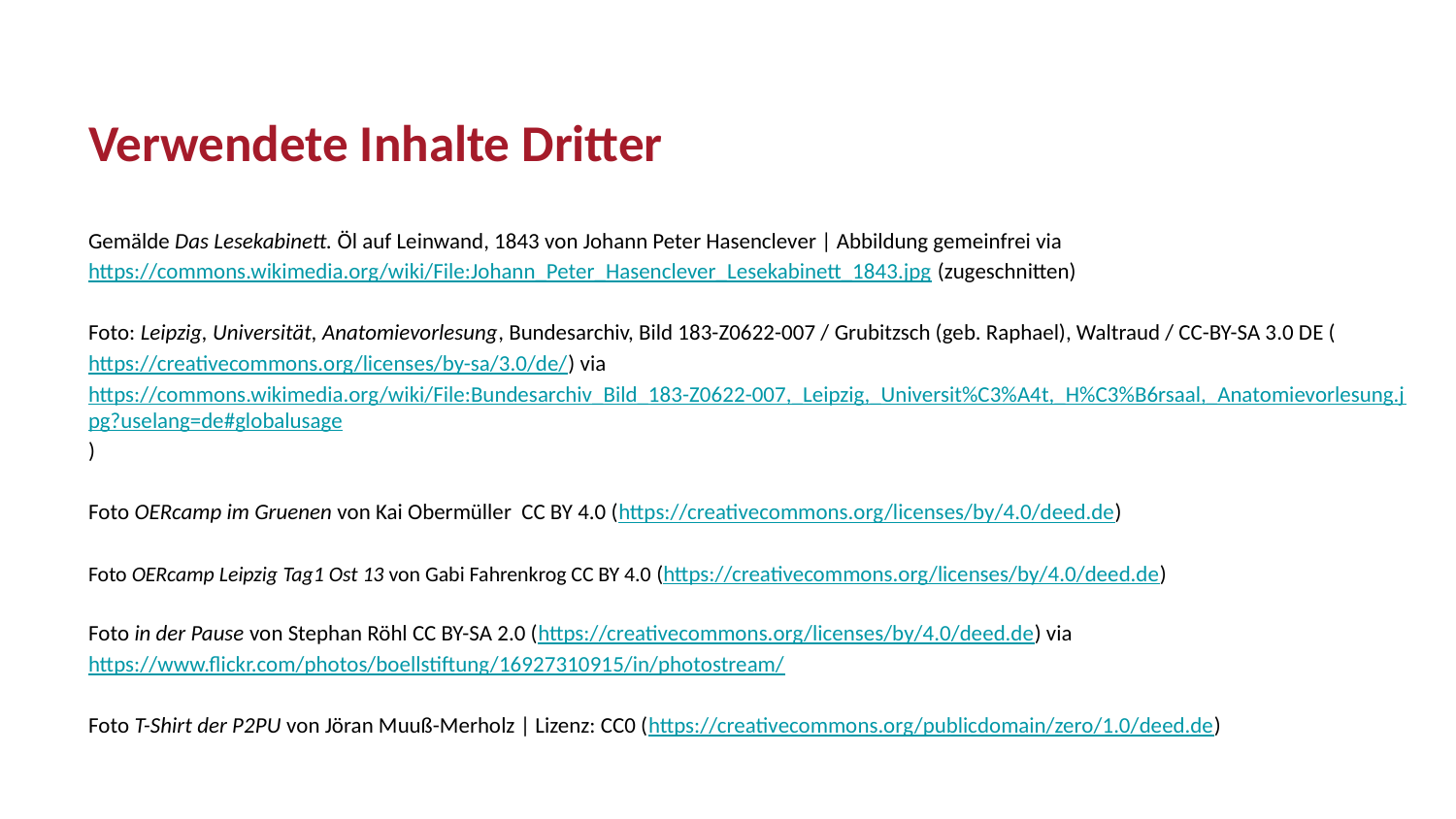

# Verwendete Inhalte Dritter
Gemälde Das Lesekabinett. Öl auf Leinwand, 1843 von Johann Peter Hasenclever | Abbildung gemeinfrei via
https://commons.wikimedia.org/wiki/File:Johann_Peter_Hasenclever_Lesekabinett_1843.jpg (zugeschnitten)

Foto: Leipzig, Universität, Anatomievorlesung, Bundesarchiv, Bild 183-Z0622-007 / Grubitzsch (geb. Raphael), Waltraud / CC-BY-SA 3.0 DE (https://creativecommons.org/licenses/by-sa/3.0/de/) via https://commons.wikimedia.org/wiki/File:Bundesarchiv_Bild_183-Z0622-007,_Leipzig,_Universit%C3%A4t,_H%C3%B6rsaal,_Anatomievorlesung.jpg?uselang=de#globalusage)

Foto OERcamp im Gruenen von Kai Obermüller  CC BY 4.0 (https://creativecommons.org/licenses/by/4.0/deed.de)

Foto OERcamp Leipzig Tag1 Ost 13 von Gabi Fahrenkrog CC BY 4.0 (https://creativecommons.org/licenses/by/4.0/deed.de)

Foto in der Pause von Stephan Röhl CC BY-SA 2.0 (https://creativecommons.org/licenses/by/4.0/deed.de) via
https://www.flickr.com/photos/boellstiftung/16927310915/in/photostream/

Foto T-Shirt der P2PU von Jöran Muuß-Merholz | Lizenz: CC0 (https://creativecommons.org/publicdomain/zero/1.0/deed.de)